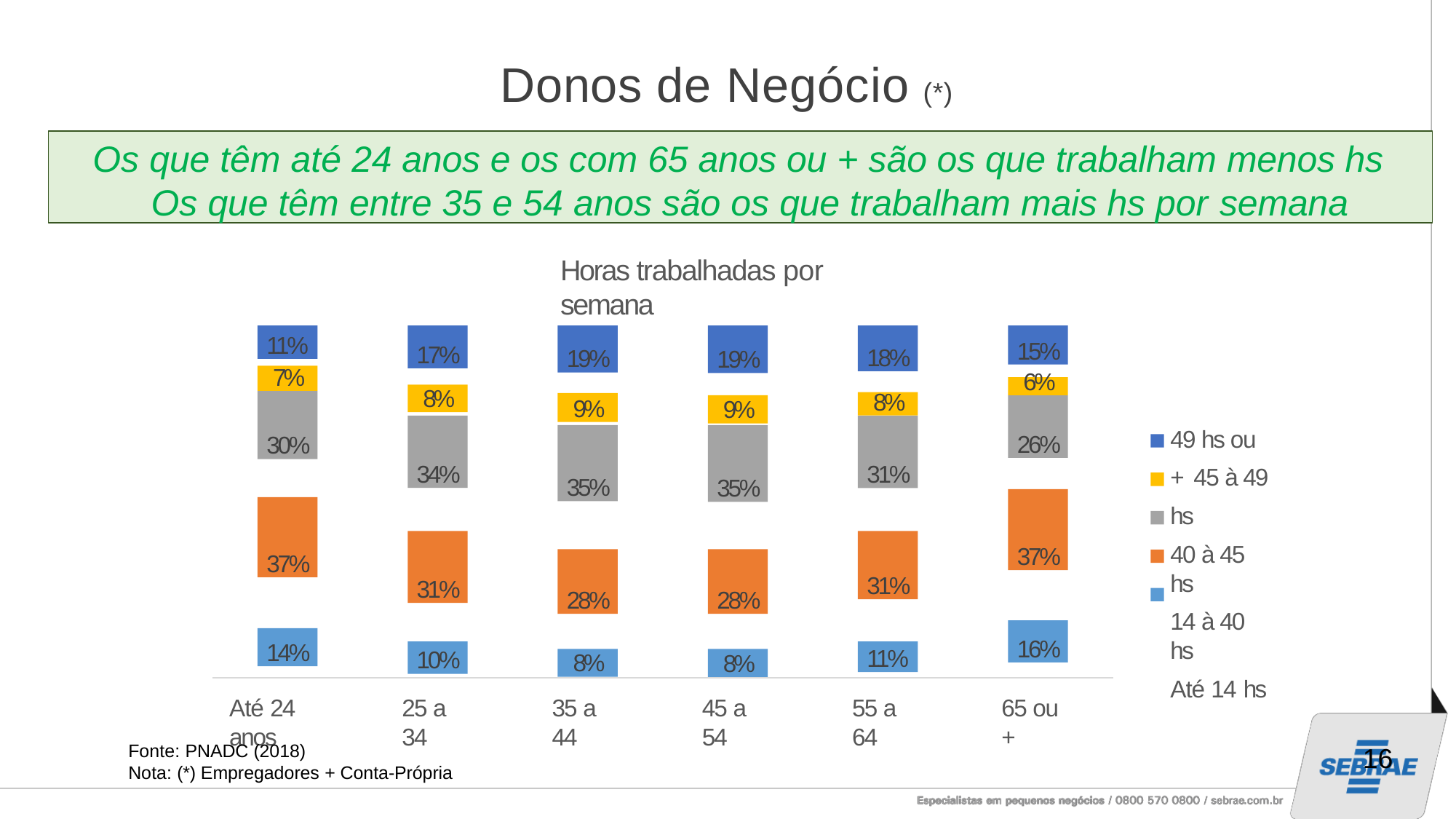

# Donos de Negócio (*)
Os que têm até 24 anos e os com 65 anos ou + são os que trabalham menos hs  Os que têm entre 35 e 54 anos são os que trabalham mais hs por semana
Horas trabalhadas por semana
11%
17%
19%
19%
18%
15%
7%
6%
8%

30%
8%
9%
9%

26%
49 hs ou +  45 à 49 hs
40 à 45 hs
14 à 40 hs
Até 14 hs

34%

31%

35%

35%

37%

37%

31%

31%

28%

28%

16%
14%
10%
11%
8%
8%

Até 24 anos
25 a 34
35 a 44
45 a 54
55 a 64
65 ou +
Fonte: PNADC (2018)
Nota: (*) Empregadores + Conta-Própria
16